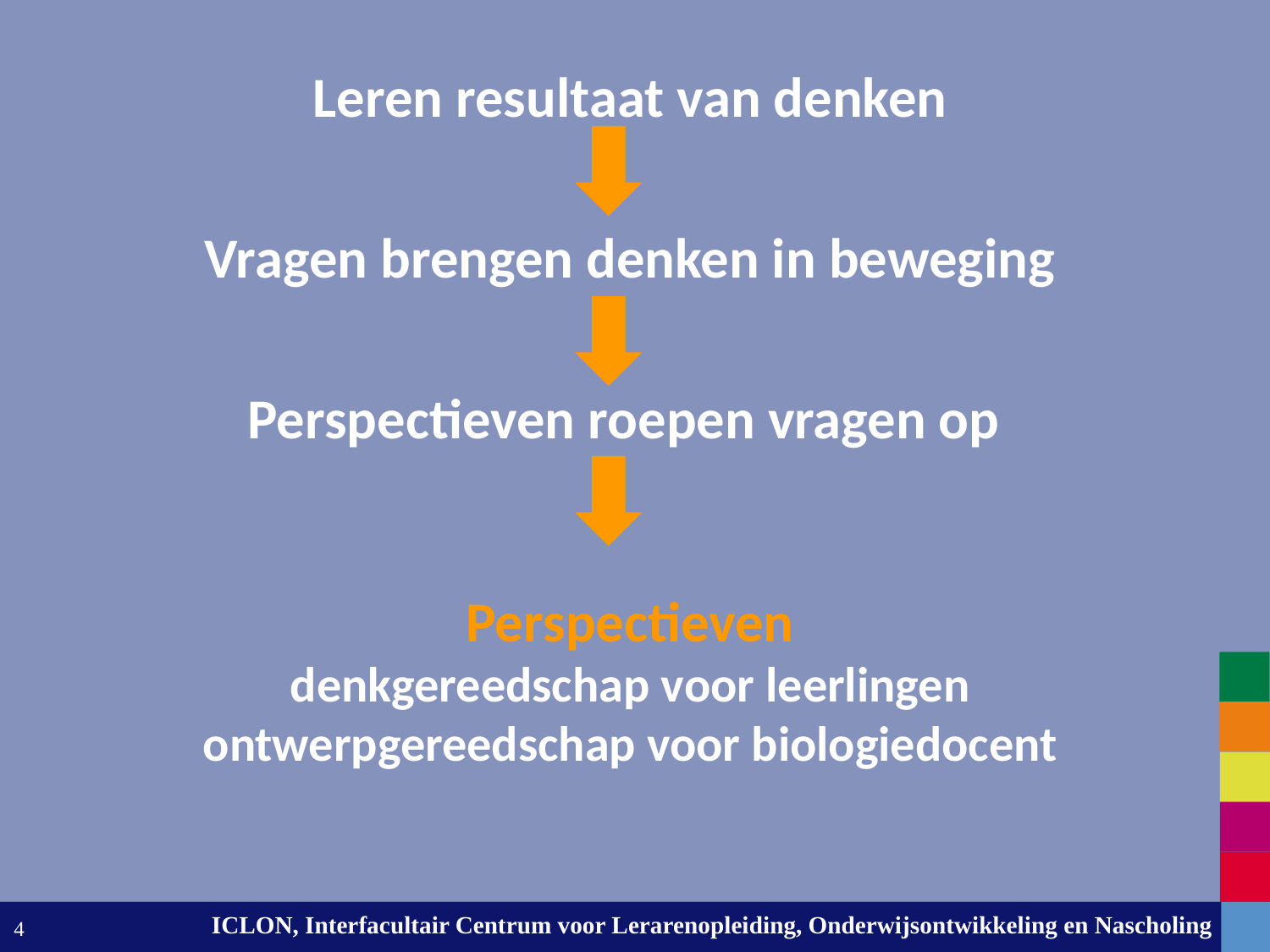

# Leren resultaat van denken Vragen brengen denken in beweging Perspectieven roepen vragen op Perspectieven denkgereedschap voor leerlingen ontwerpgereedschap voor biologiedocent